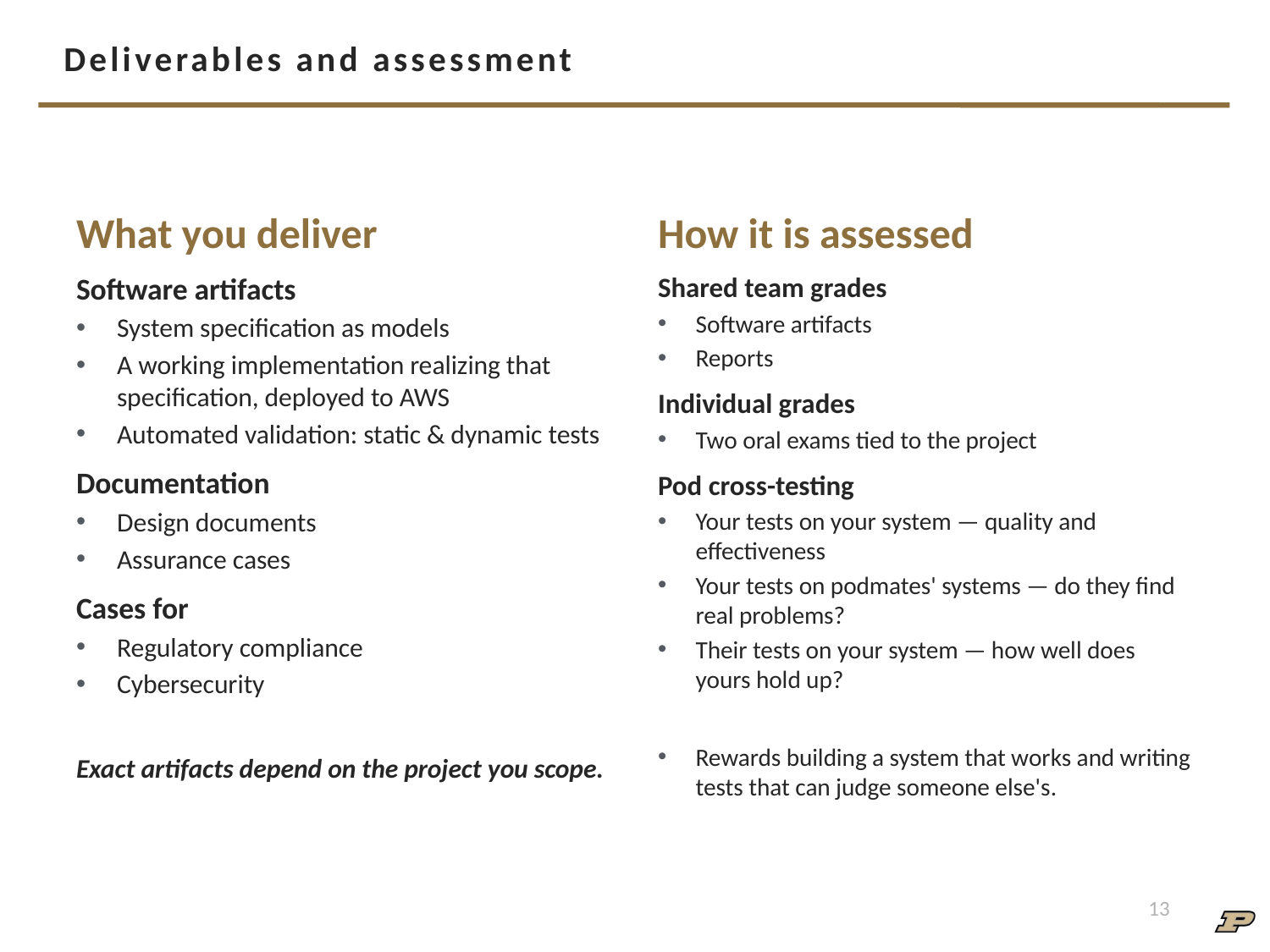

This figure is divided into two main columns. The left column, titled 'What you deliver,' lists required outputs: software artifacts (system specification as models, working implementation on AWS, automated validation with static and dynamic tests), documentation (design documents, assurance cases), and cases for regulatory compliance and cybersecurity. It notes that exact artifacts depend on the scoped project. The right column, titled 'How it is assessed,' details assessment methods: shared team grades for software artifacts and reports, individual grades via two oral exams, and pod cross-testing, which involves evaluating the quality and effectiveness of tests on both one's own and others' systems. The structure emphasizes both the variety of deliverables and the multifaceted assessment approach, including peer evaluation and individual accountability.
# Deliverables and assessment
What you deliver
How it is assessed
Software artifacts
System specification as models
A working implementation realizing that specification, deployed to AWS
Automated validation: static & dynamic tests
Documentation
Design documents
Assurance cases
Cases for
Regulatory compliance
Cybersecurity

Exact artifacts depend on the project you scope.
Shared team grades
Software artifacts
Reports
Individual grades
Two oral exams tied to the project
Pod cross-testing
Your tests on your system — quality and effectiveness
Your tests on podmates' systems — do they find real problems?
Their tests on your system — how well does yours hold up?

Rewards building a system that works and writing tests that can judge someone else's.
13